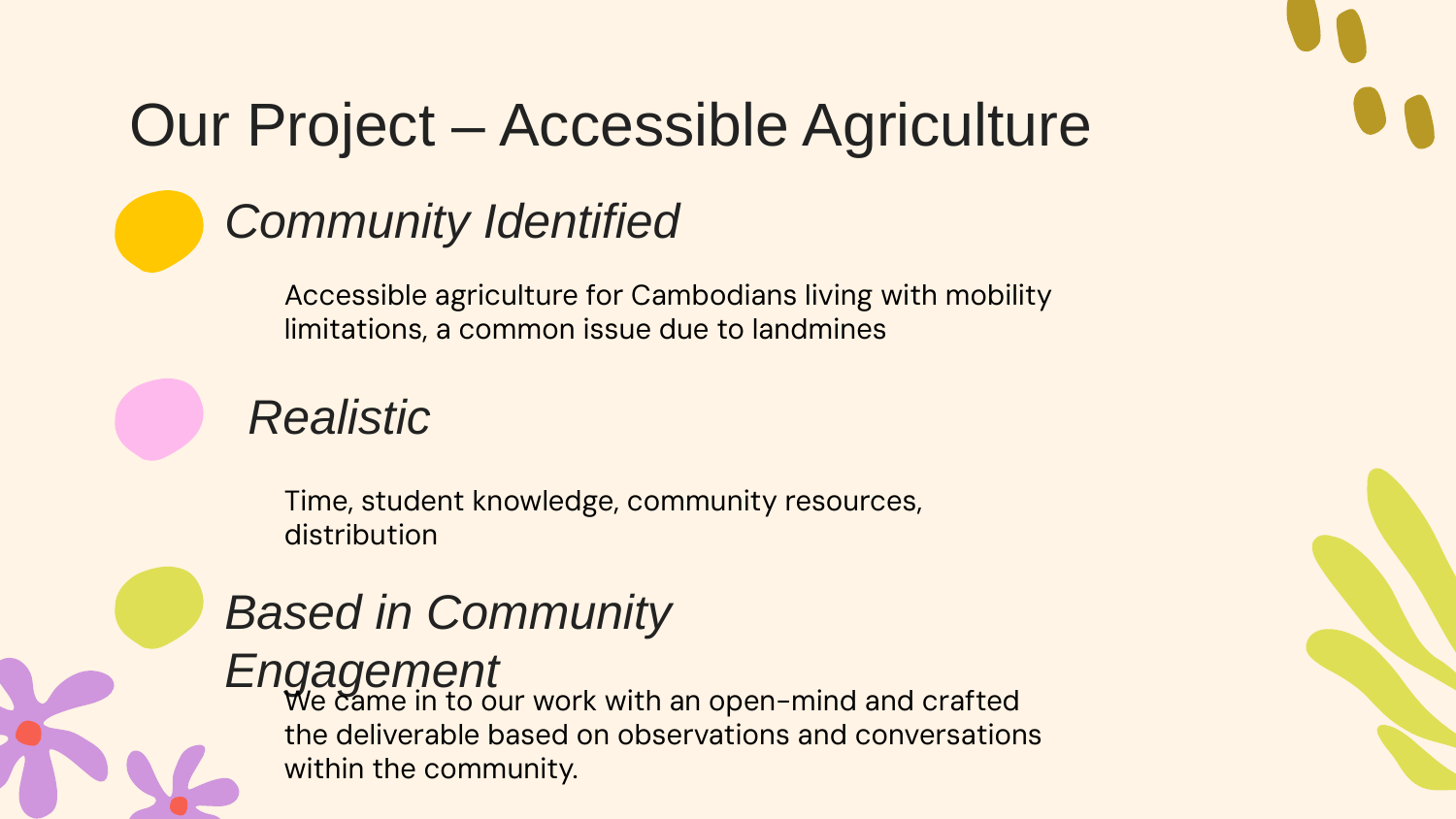

# Our Project – Accessible Agriculture
Community Identified

Accessible agriculture for Cambodians living with mobility limitations, a common issue due to landmines

Realistic
Time, student knowledge, community resources, distribution

Based in Community Engagement

We came in to our work with an open-mind and crafted the deliverable based on observations and conversations within the community.